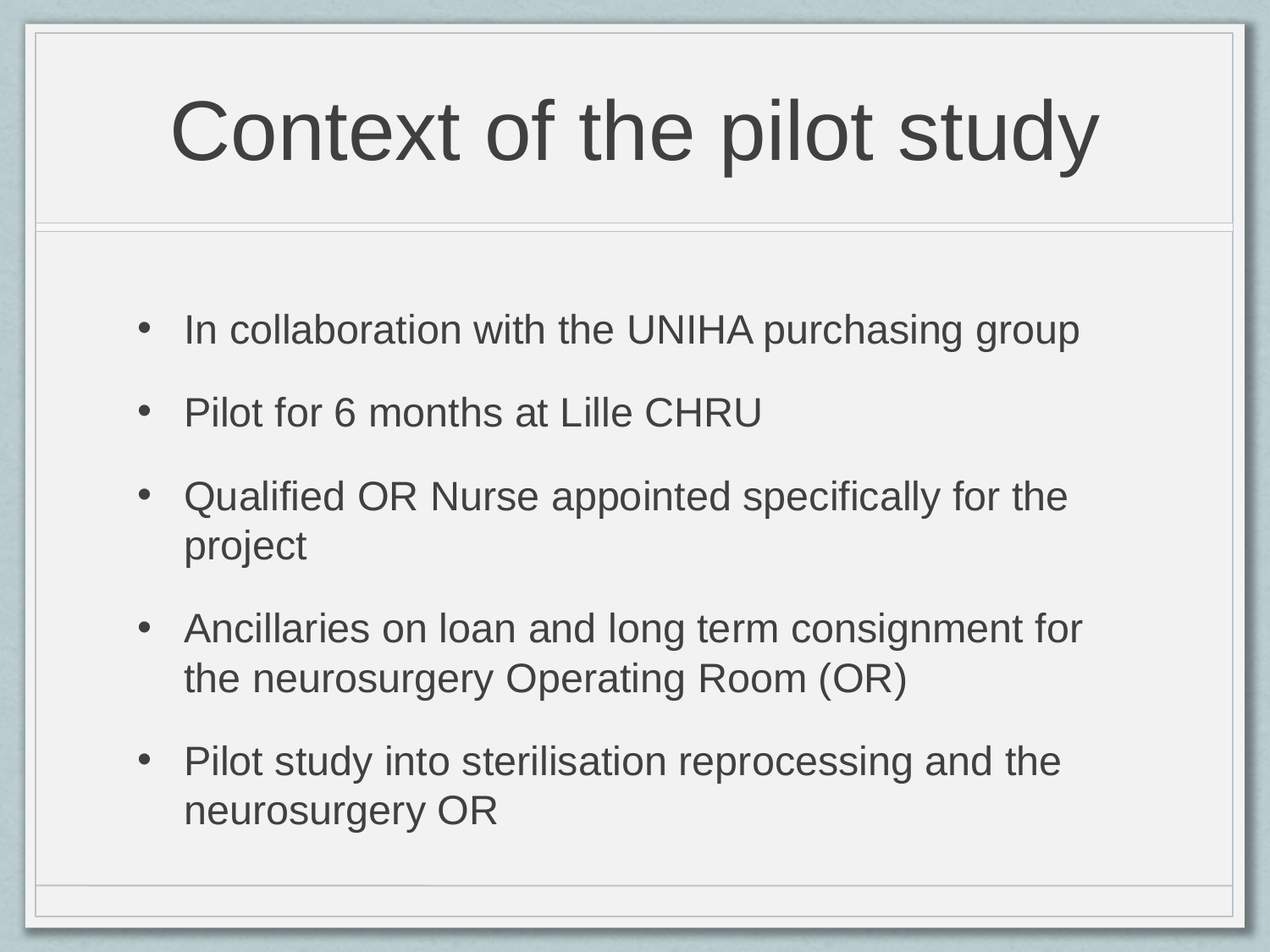

# Context of the pilot study
In collaboration with the UNIHA purchasing group
Pilot for 6 months at Lille CHRU
Qualified OR Nurse appointed specifically for the project
Ancillaries on loan and long term consignment for the neurosurgery Operating Room (OR)
Pilot study into sterilisation reprocessing and the neurosurgery OR